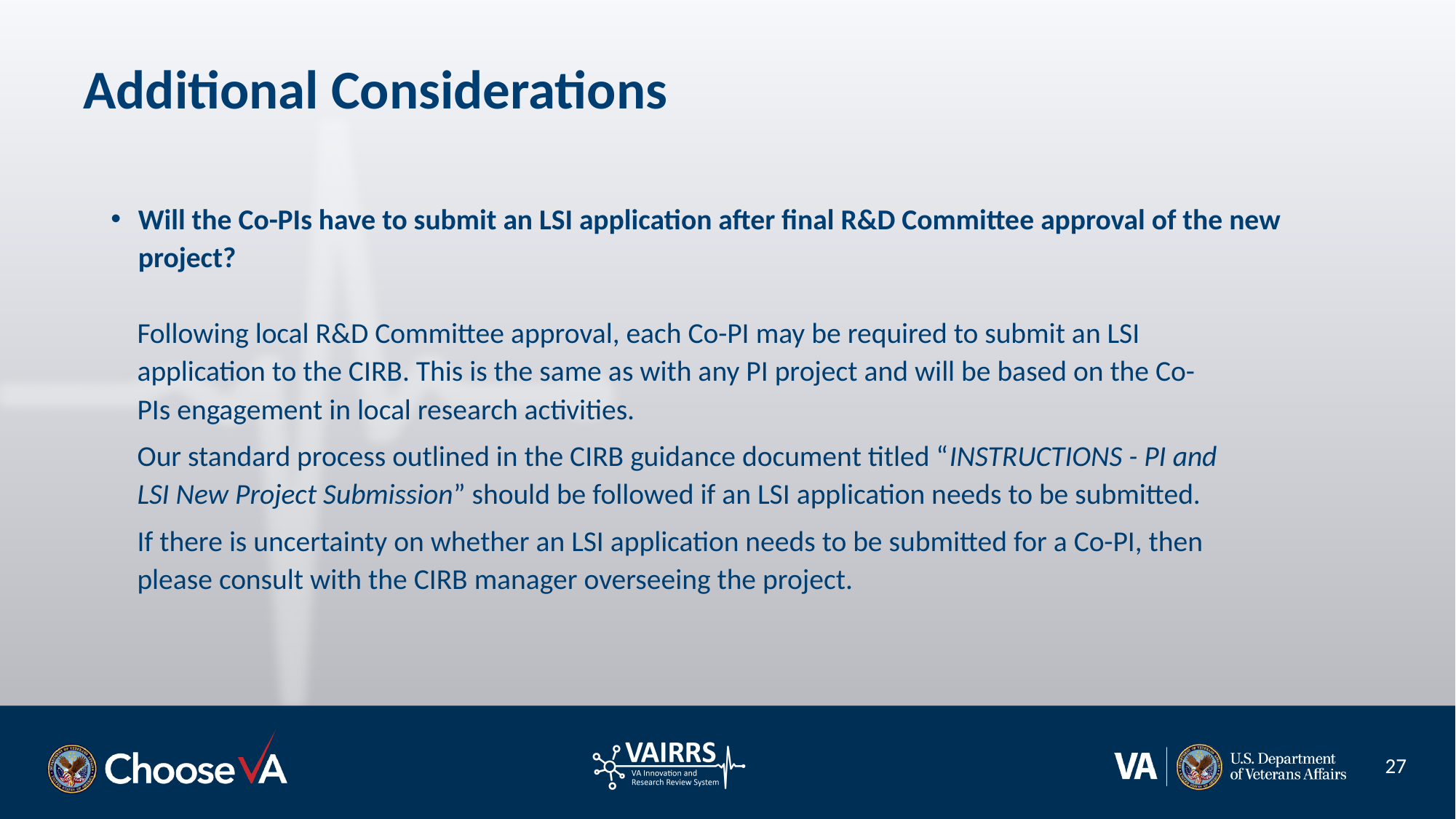

# Additional Considerations
Will the Co-PIs have to submit an LSI application after final R&D Committee approval of the new project?

    Following local R&D Committee approval, each Co-PI may be required to submit an LSI
    application to the CIRB. This is the same as with any PI project and will be based on the Co-
    PIs engagement in local research activities.
    Our standard process outlined in the CIRB guidance document titled “INSTRUCTIONS - PI and
    LSI New Project Submission” should be followed if an LSI application needs to be submitted.
    If there is uncertainty on whether an LSI application needs to be submitted for a Co-PI, then
    please consult with the CIRB manager overseeing the project.